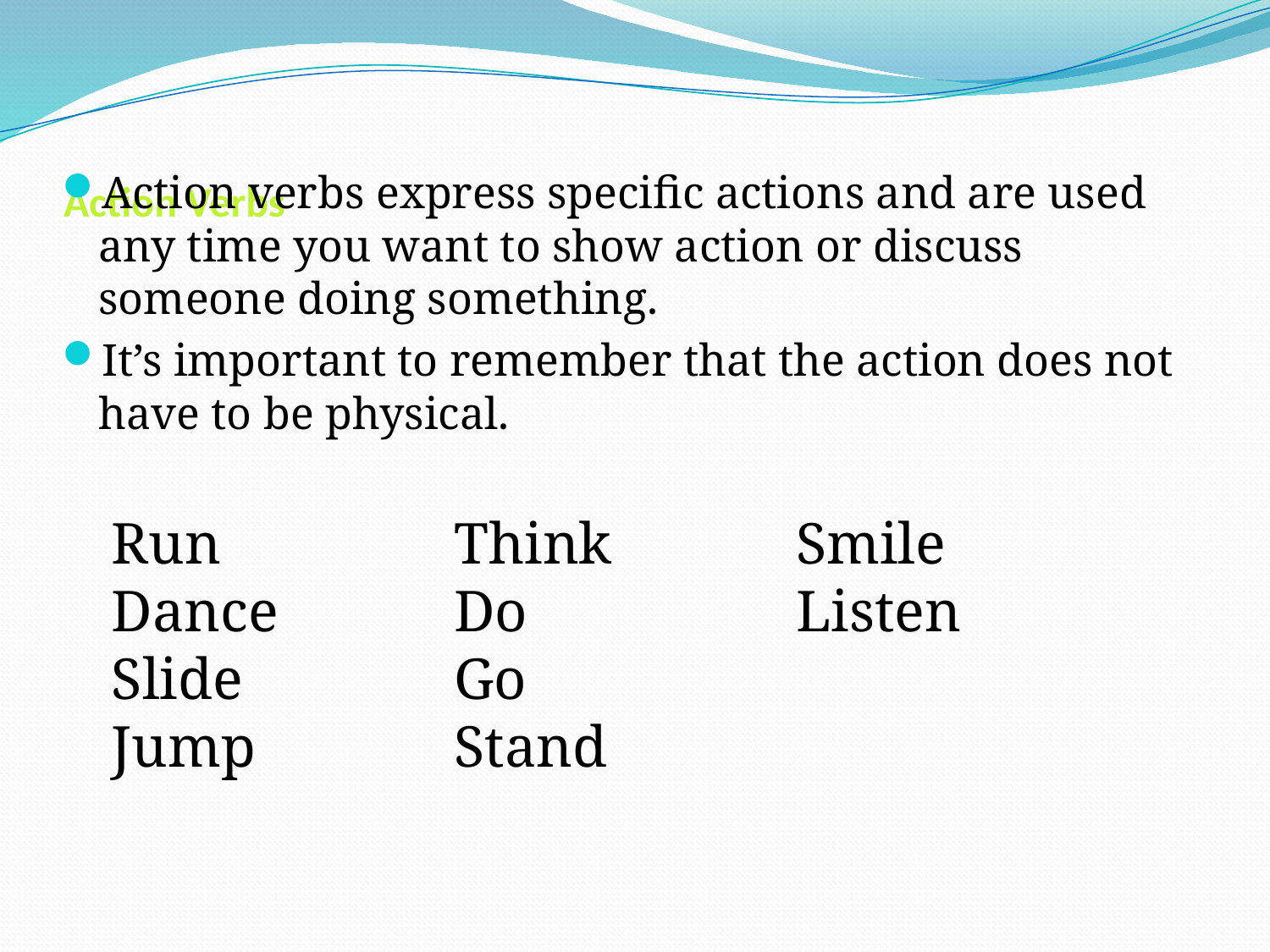

Action verbs express specific actions and are used any time you want to show action or discuss someone doing something.
It’s important to remember that the action does not have to be physical.

# Action Verbs
Run
Dance
Slide
Jump
Think
Do
Go
Stand
Smile
Listen